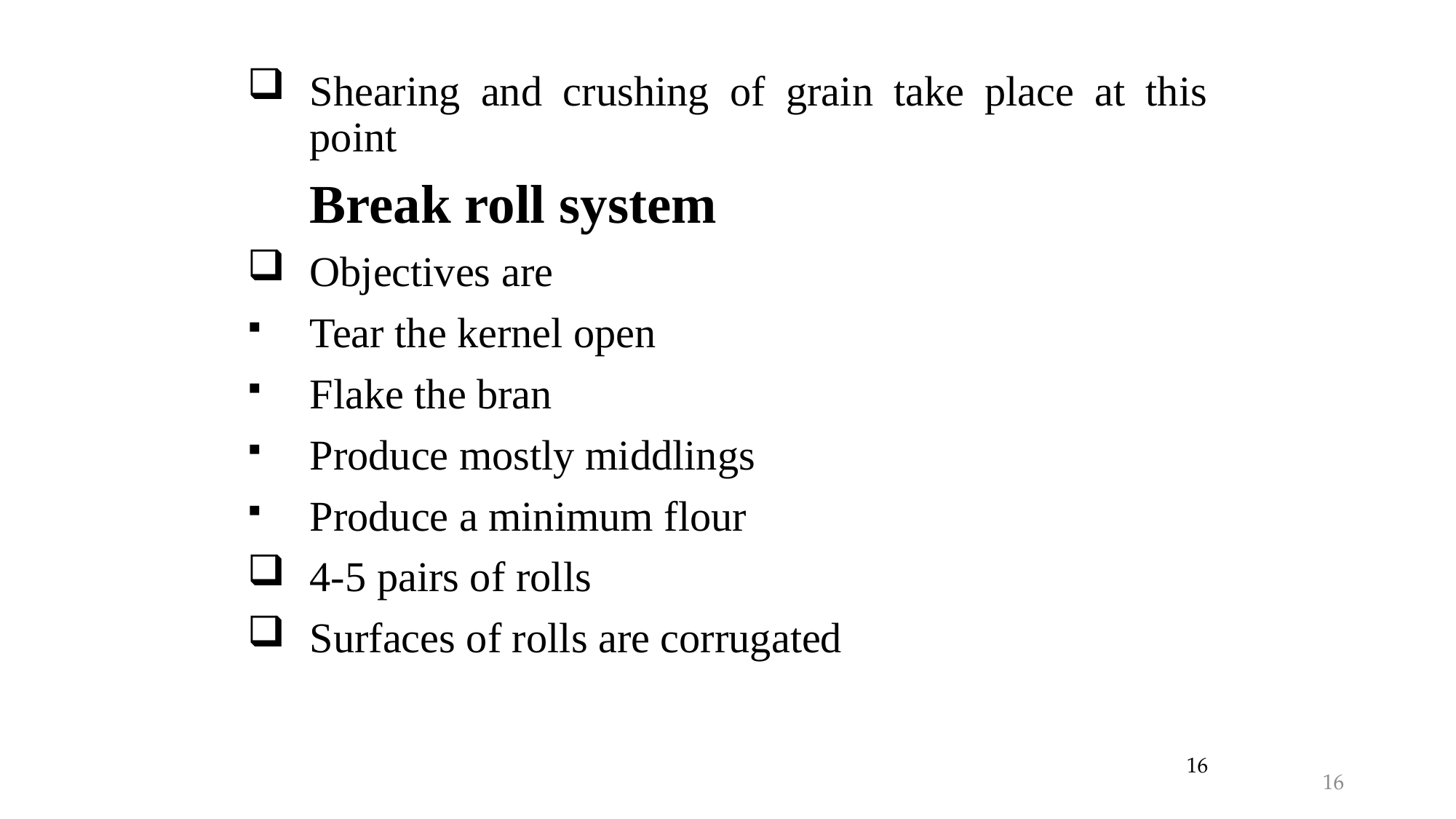

Shearing and crushing of grain take place at this point
	Break roll system
Objectives are
Tear the kernel open
Flake the bran
Produce mostly middlings
Produce a minimum flour
4-5 pairs of rolls
Surfaces of rolls are corrugated

16
16